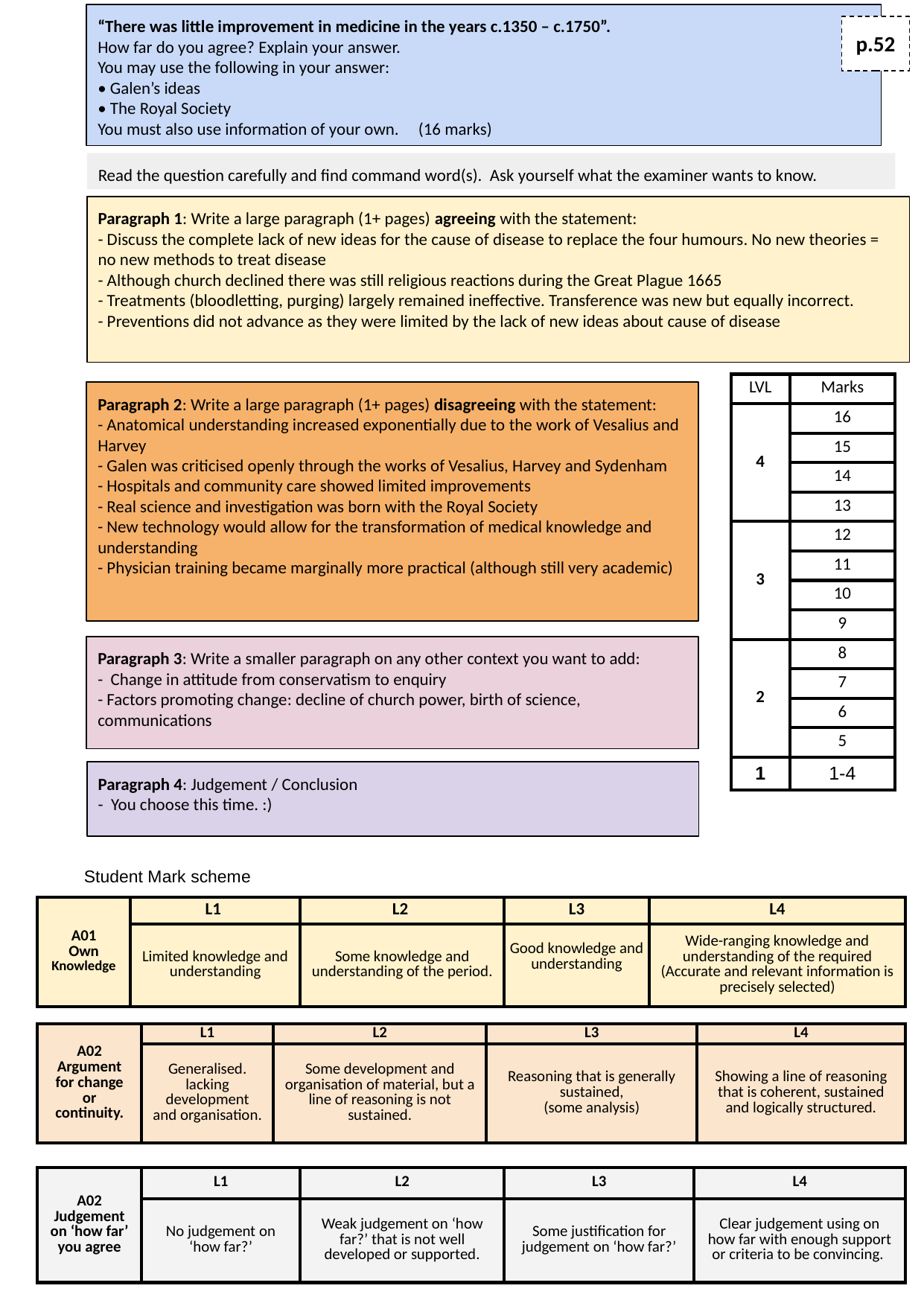

“There was little improvement in medicine in the years c.1350 – c.1750”.
How far do you agree? Explain your answer.
You may use the following in your answer:
• Galen’s ideas
• The Royal Society
You must also use information of your own.     (16 marks)
p.52
Read the question carefully and find command word(s).  Ask yourself what the examiner wants to know.
Paragraph 1: Write a large paragraph (1+ pages) agreeing with the statement:
- Discuss the complete lack of new ideas for the cause of disease to replace the four humours. No new theories = no new methods to treat disease
- Although church declined there was still religious reactions during the Great Plague 1665
- Treatments (bloodletting, purging) largely remained ineffective. Transference was new but equally incorrect.
- Preventions did not advance as they were limited by the lack of new ideas about cause of disease
| LVL | Marks |
| --- | --- |
| 4 | 16 |
|  | 15 |
|  | 14 |
|  | 13 |
| 3 | 12 |
|  | 11 |
|  | 10 |
|  | 9 |
| 2 | 8 |
|  | 7 |
|  | 6 |
|  | 5 |
| 1 | 1-4 |
Paragraph 2: Write a large paragraph (1+ pages) disagreeing with the statement:
- Anatomical understanding increased exponentially due to the work of Vesalius and Harvey
- Galen was criticised openly through the works of Vesalius, Harvey and Sydenham
- Hospitals and community care showed limited improvements
- Real science and investigation was born with the Royal Society
- New technology would allow for the transformation of medical knowledge and understanding
- Physician training became marginally more practical (although still very academic)
Paragraph 3: Write a smaller paragraph on any other context you want to add:
-  Change in attitude from conservatism to enquiry
- Factors promoting change: decline of church power, birth of science, communications
Paragraph 4: Judgement / Conclusion
-  You choose this time. :)
Student Mark scheme
| A01 Own Knowledge | L1 | L2 | L3 | L4 |
| --- | --- | --- | --- | --- |
|  | Limited knowledge and understanding | Some knowledge and understanding of the period. | Good knowledge and understanding | Wide-ranging knowledge and understanding of the required (Accurate and relevant information is precisely selected) |
| A02 Argument for change or continuity. | L1 | L2 | L3 | L4 |
| --- | --- | --- | --- | --- |
|  | Generalised. lacking development and organisation. | Some development and organisation of material, but a line of reasoning is not sustained. | Reasoning that is generally sustained, (some analysis) | Showing a line of reasoning that is coherent, sustained and logically structured. |
| A02 Judgement on ‘how far’ you agree | L1 | L2 | L3 | L4 |
| --- | --- | --- | --- | --- |
|  | No judgement on ‘how far?’ | Weak judgement on ‘how far?’ that is not well developed or supported. | Some justification for judgement on ‘how far?’ | Clear judgement using on how far with enough support or criteria to be convincing. |